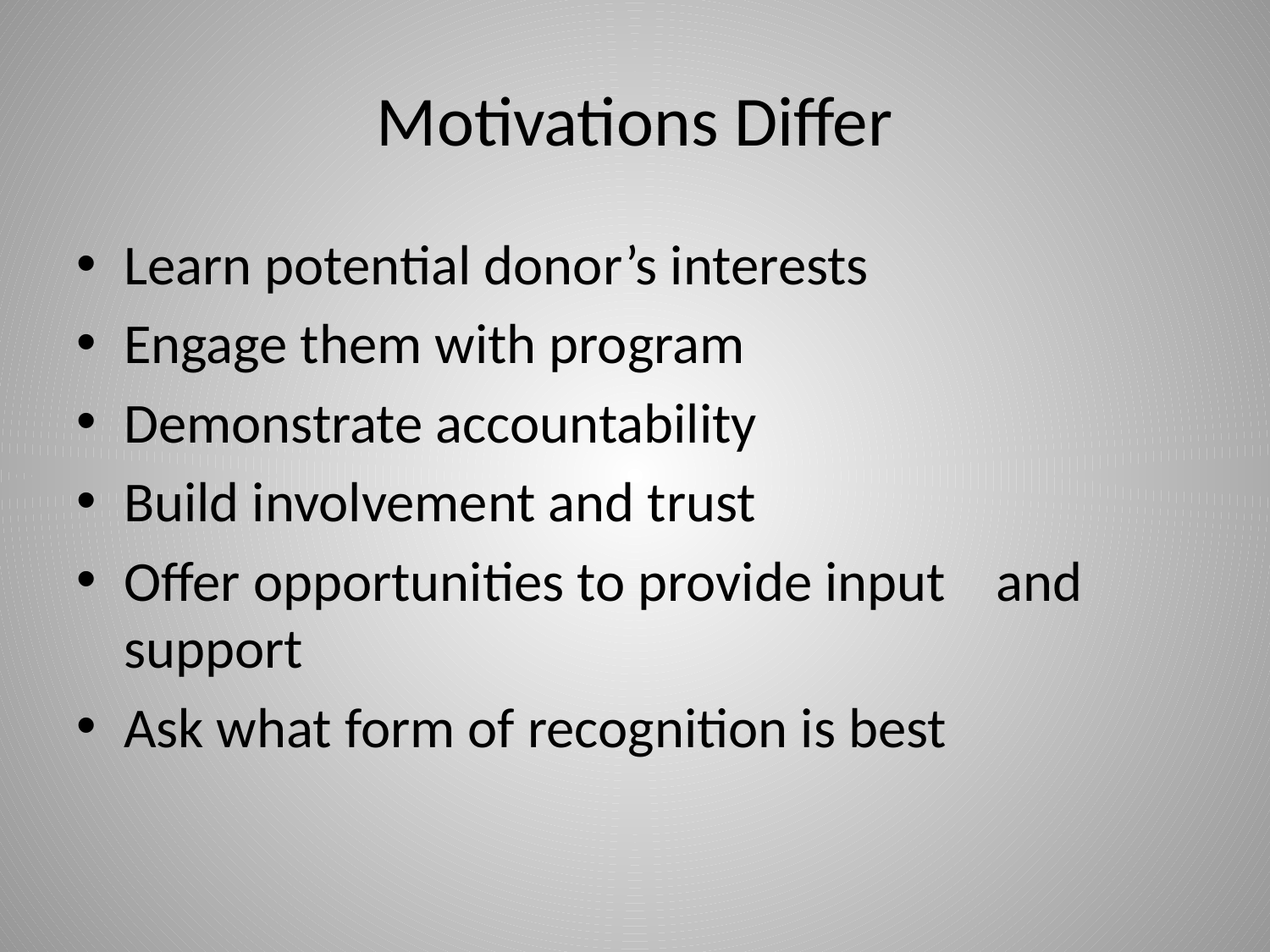

# Motivations Differ
Learn potential donor’s interests
Engage them with program
Demonstrate accountability
Build involvement and trust
Offer opportunities to provide input    and support
Ask what form of recognition is best